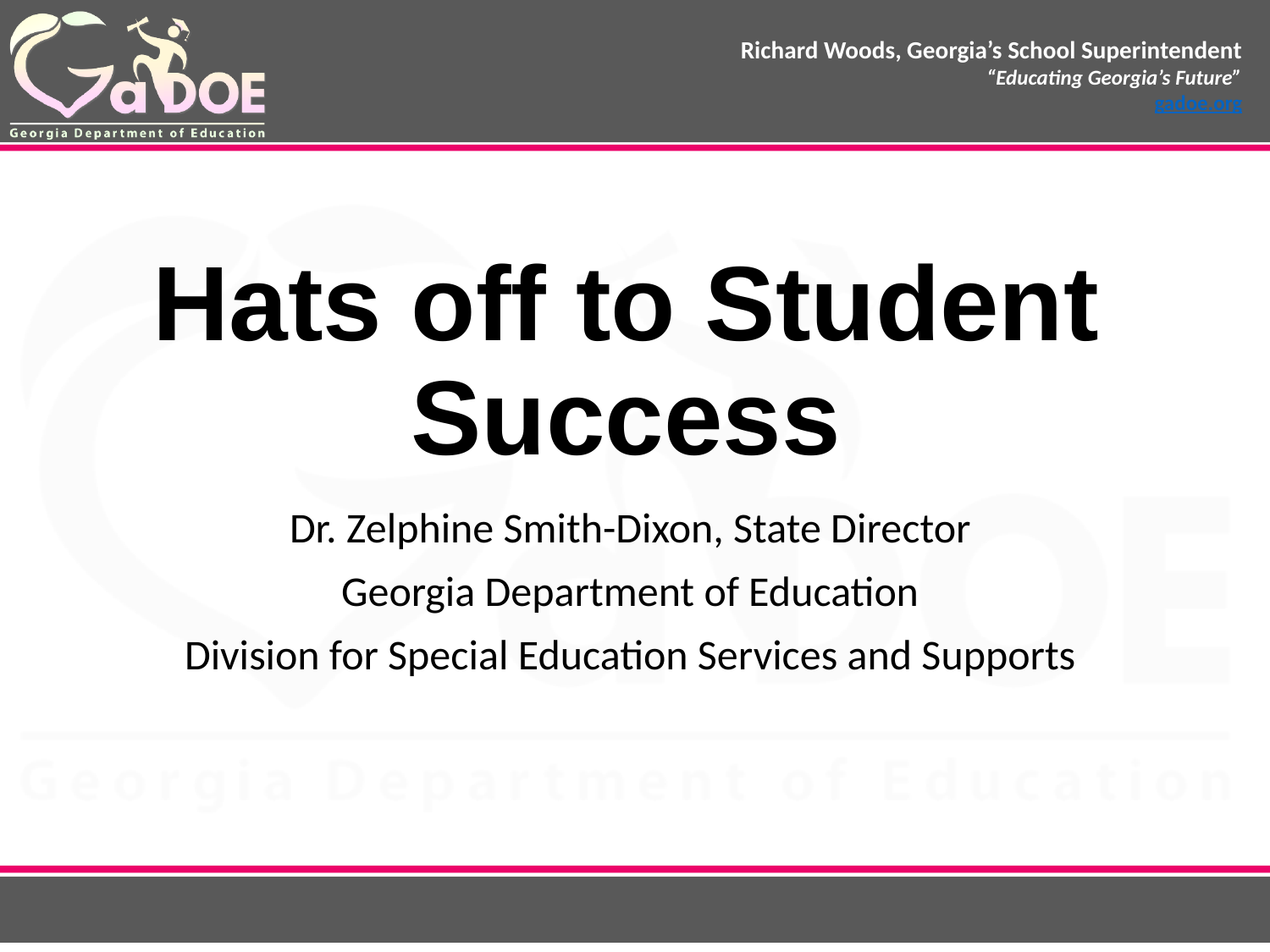

# Hats off to Student Success
Dr. Zelphine Smith-Dixon, State Director
Georgia Department of Education
Division for Special Education Services and Supports